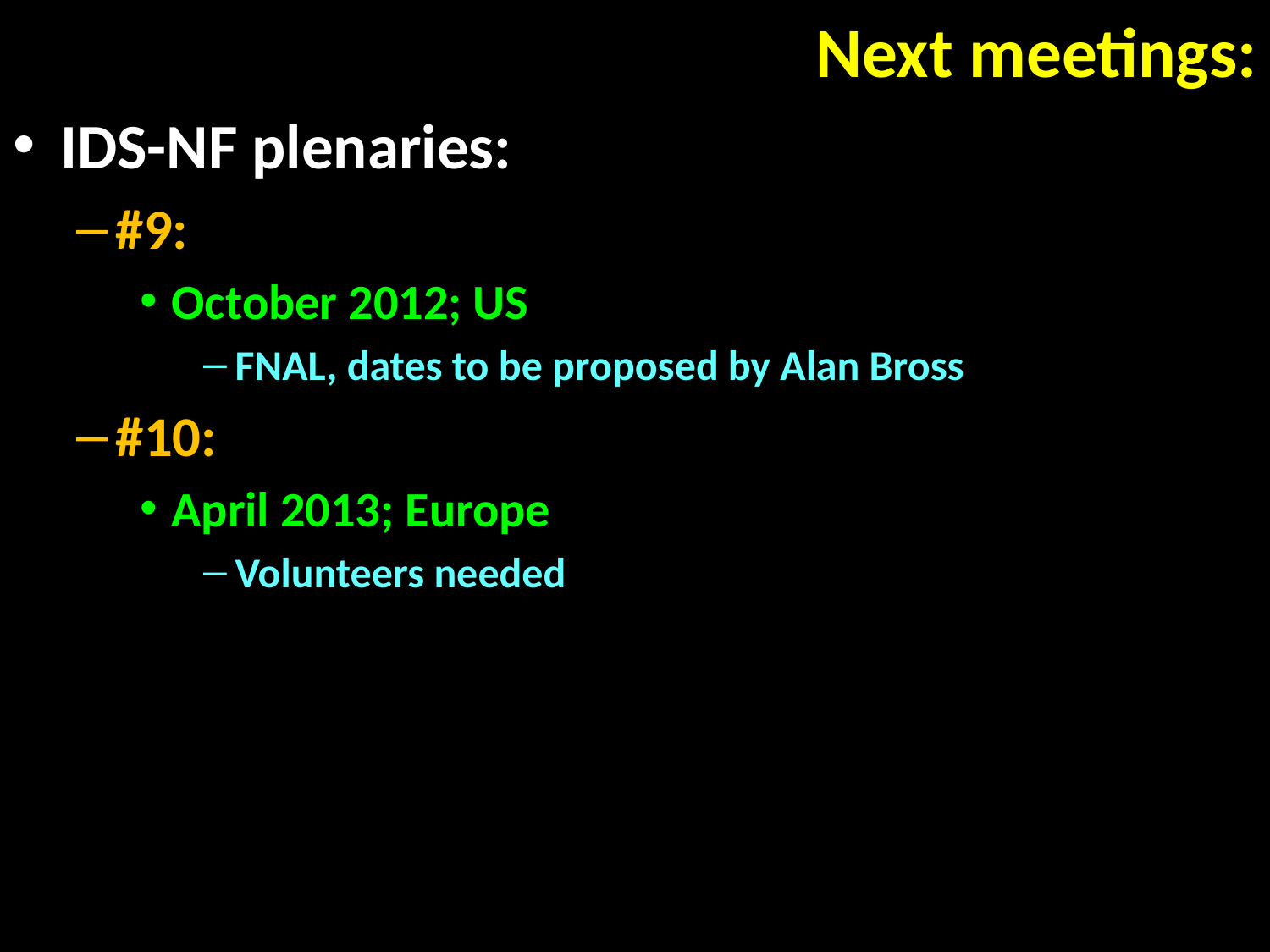

# Next meetings:
IDS-NF plenaries:
#9:
October 2012; US
FNAL, dates to be proposed by Alan Bross
#10:
April 2013; Europe
Volunteers needed